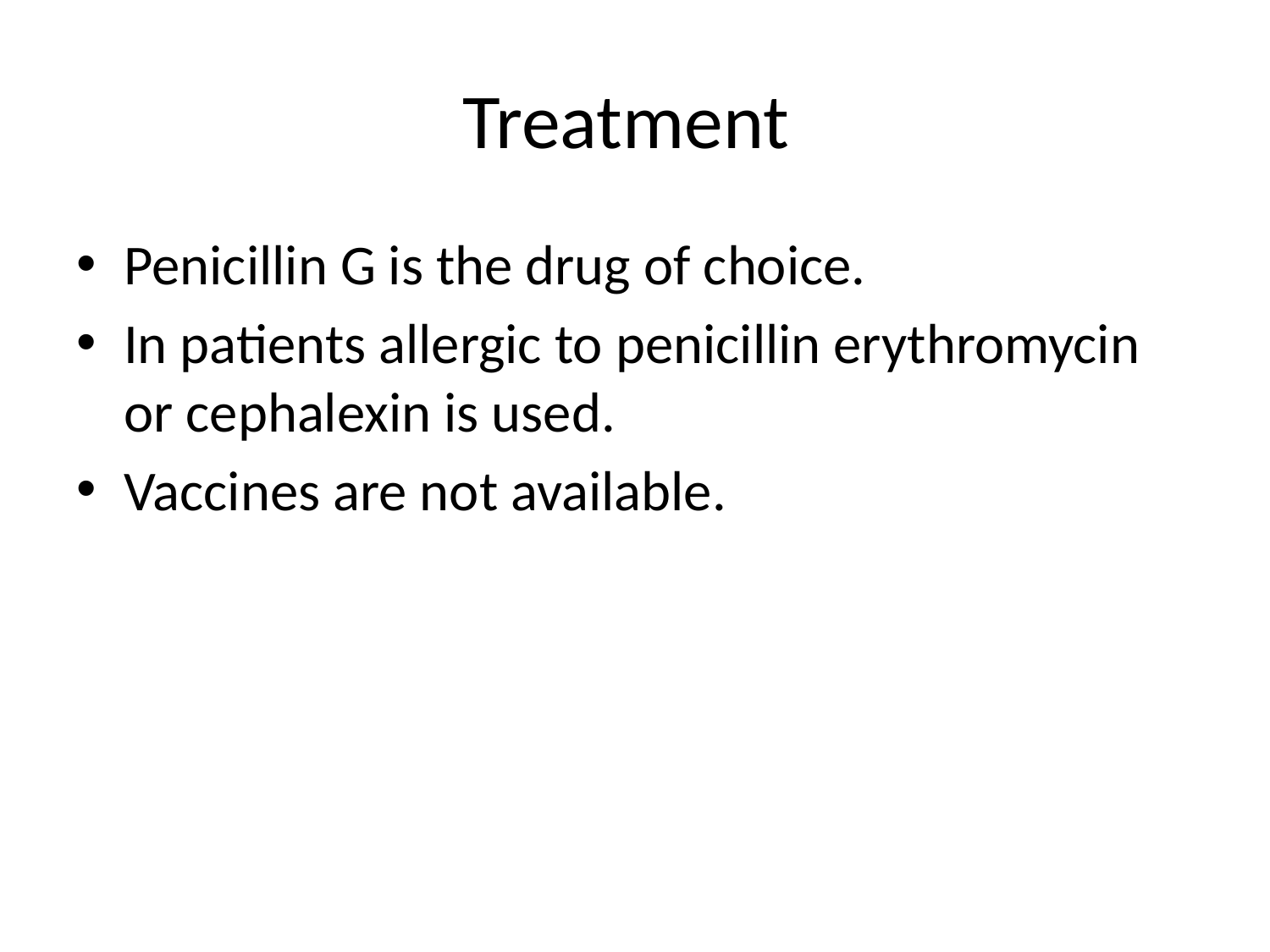

# Treatment
Penicillin G is the drug of choice.
In patients allergic to penicillin erythromycin or cephalexin is used.
Vaccines are not available.